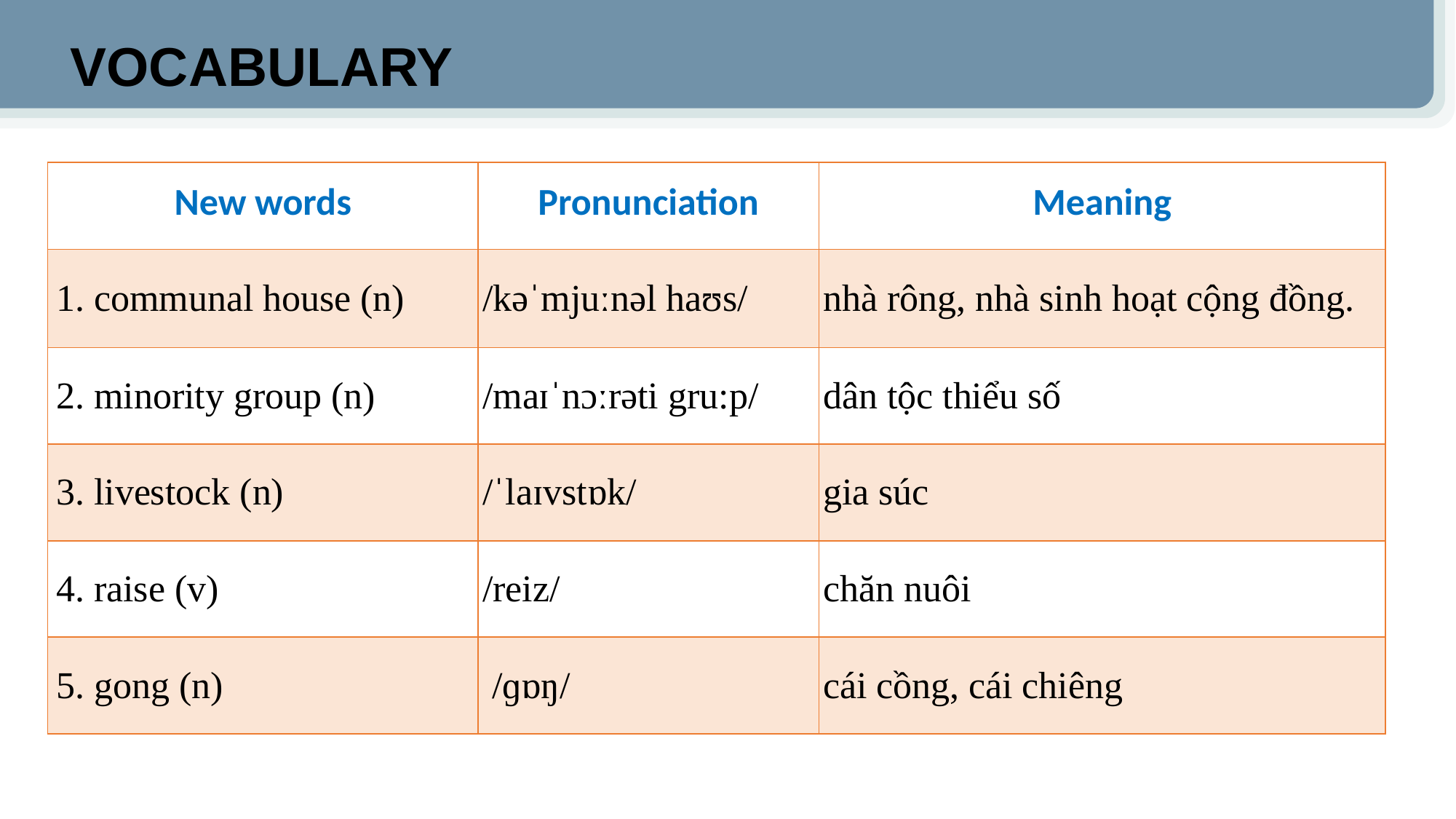

VOCABULARY
| New words | Pronunciation | Meaning |
| --- | --- | --- |
| 1. communal house (n) | /kəˈmjuːnəl haʊs/ | nhà rông, nhà sinh hoạt cộng đồng. |
| 2. minority group (n) | /maɪˈnɔːrəti gru:p/ | dân tộc thiểu số |
| 3. livestock (n) | /ˈlaɪvstɒk/ | gia súc |
| 4. raise (v) | /reiz/ | chăn nuôi |
| 5. gong (n) | /ɡɒŋ/ | cái cồng, cái chiêng |